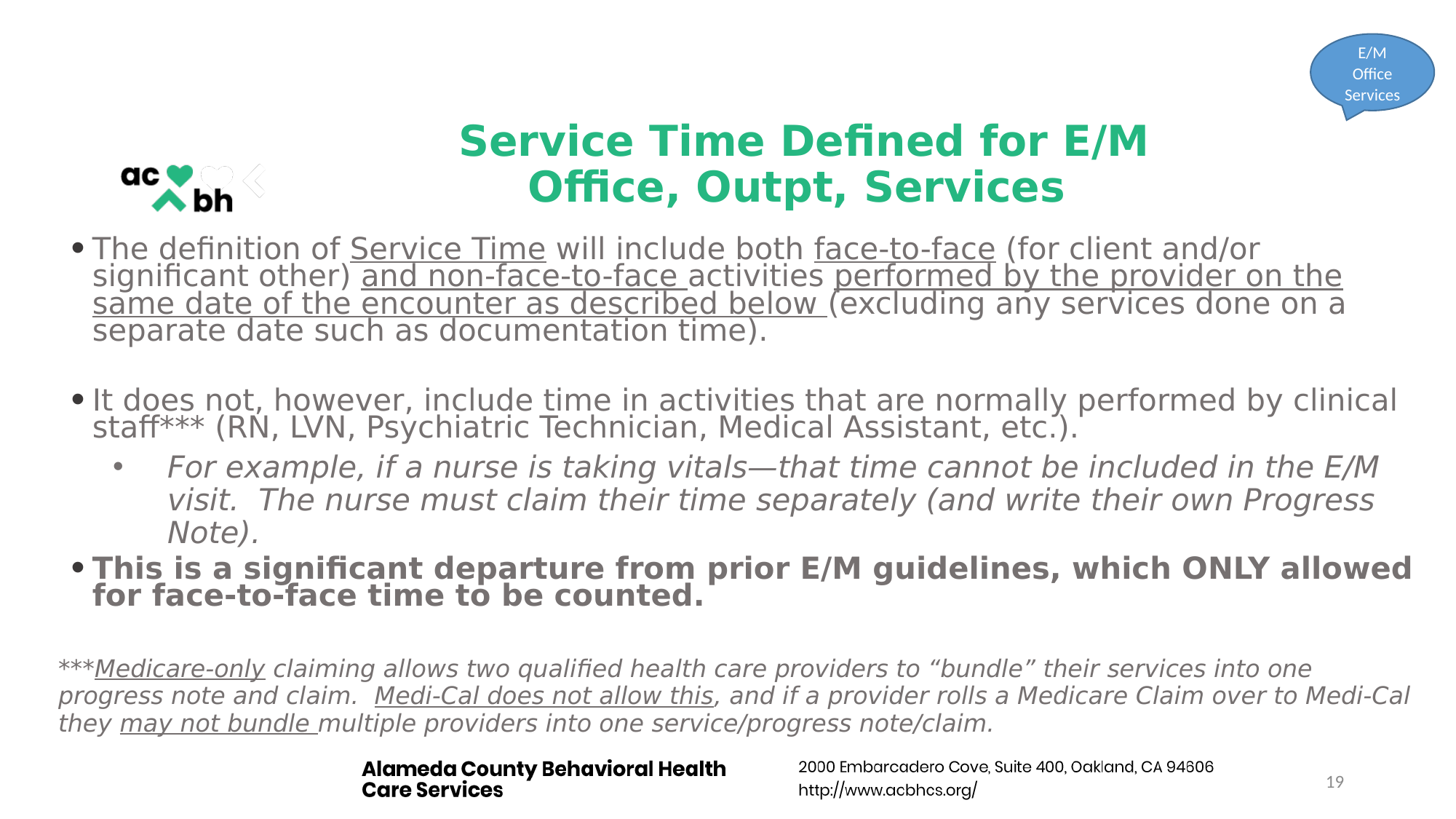

E/M Office Services
# Service Time Defined for E/M Office, Outpt, Services
The definition of Service Time will include both face-to-face (for client and/or significant other) and non-face-to-face activities performed by the provider on the same date of the encounter as described below (excluding any services done on a separate date such as documentation time).

It does not, however, include time in activities that are normally performed by clinical staff*** (RN, LVN, Psychiatric Technician, Medical Assistant, etc.).
For example, if a nurse is taking vitals—that time cannot be included in the E/M visit.  The nurse must claim their time separately (and write their own Progress Note).
This is a significant departure from prior E/M guidelines, which ONLY allowed for face-to-face time to be counted.

***Medicare-only claiming allows two qualified health care providers to “bundle” their services into one progress note and claim.  Medi-Cal does not allow this, and if a provider rolls a Medicare Claim over to Medi-Cal they may not bundle multiple providers into one service/progress note/claim.

19